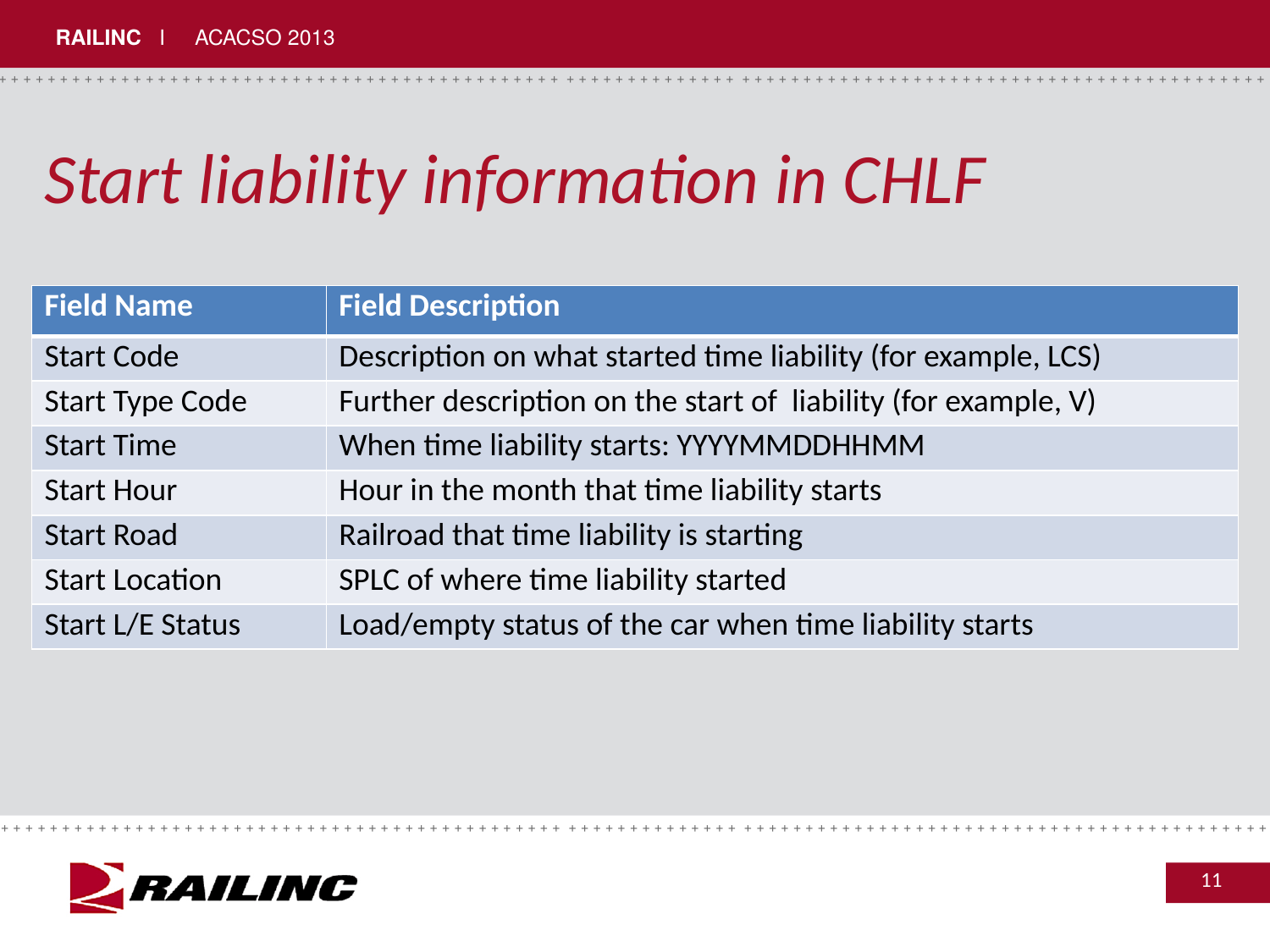

# Start liability information in CHLF
| Field Name | Field Description |
| --- | --- |
| Start Code | Description on what started time liability (for example, LCS) |
| Start Type Code | Further description on the start of liability (for example, V) |
| Start Time | When time liability starts: YYYYMMDDHHMM |
| Start Hour | Hour in the month that time liability starts |
| Start Road | Railroad that time liability is starting |
| Start Location | SPLC of where time liability started |
| Start L/E Status | Load/empty status of the car when time liability starts |
11